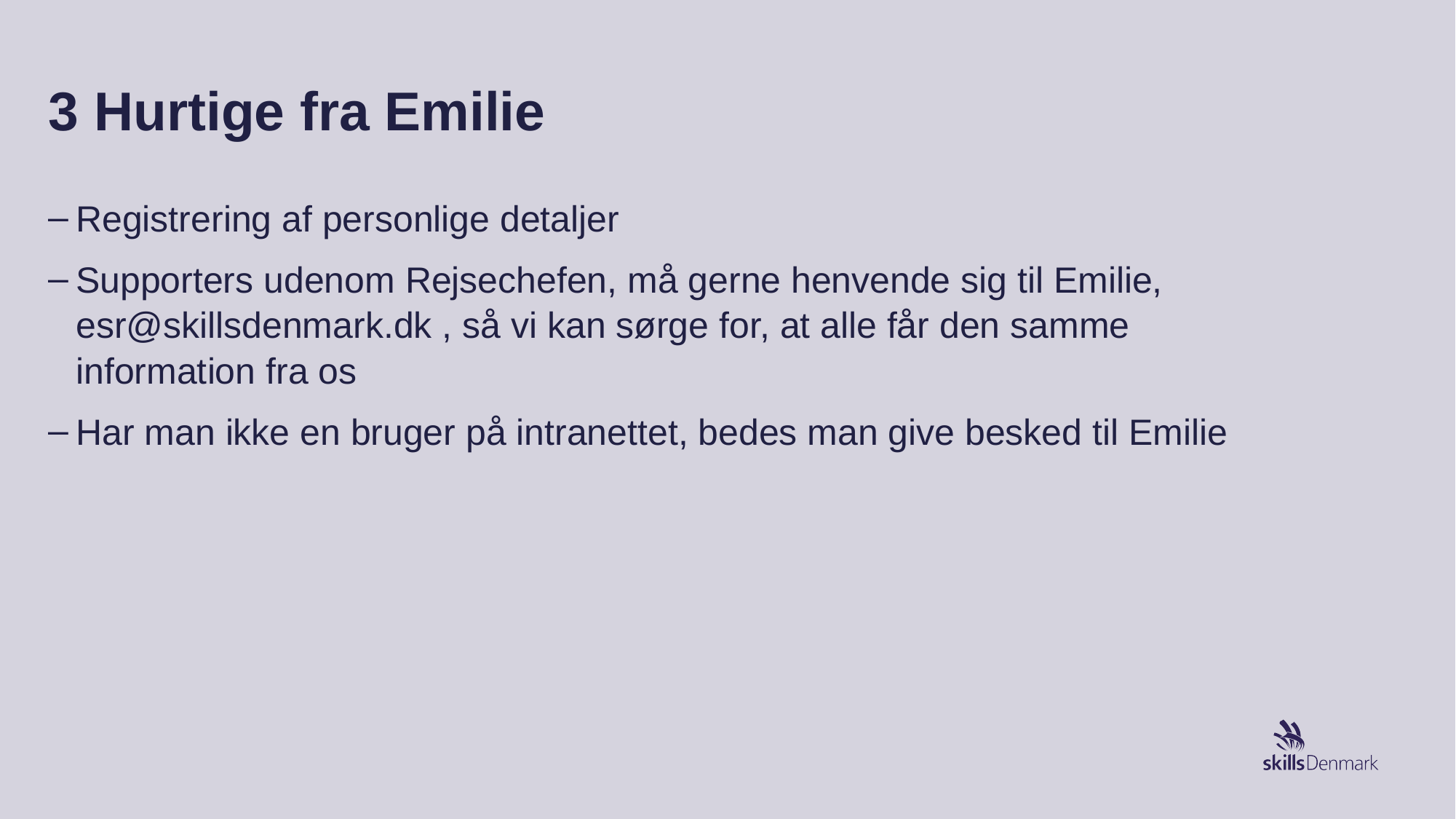

# 3 Hurtige fra Emilie
Registrering af personlige detaljer
Supporters udenom Rejsechefen, må gerne henvende sig til Emilie, esr@skillsdenmark.dk , så vi kan sørge for, at alle får den samme information fra os
Har man ikke en bruger på intranettet, bedes man give besked til Emilie